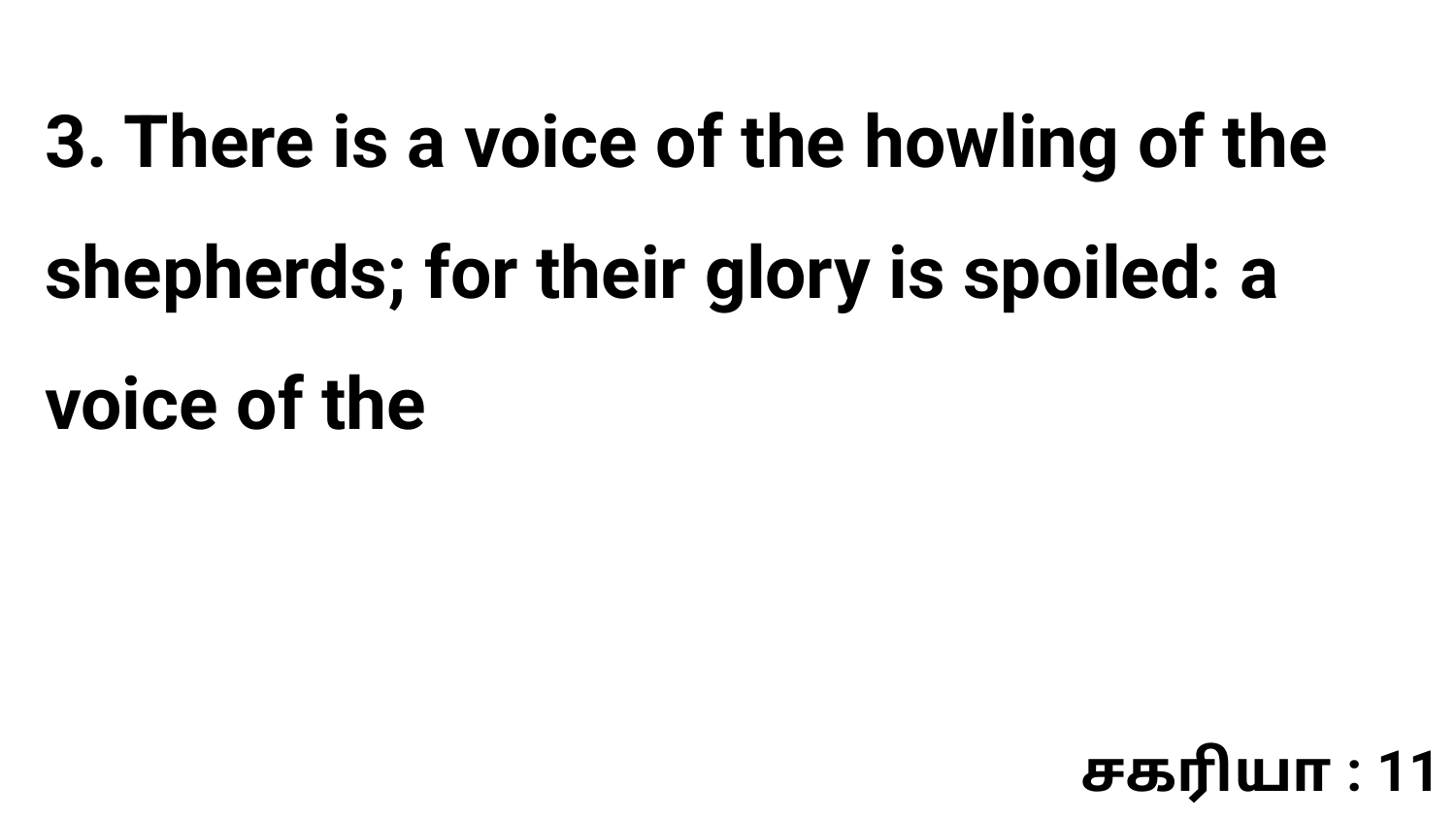

3. There is a voice of the howling of the shepherds; for their glory is spoiled: a voice of the
சகரியா : 11